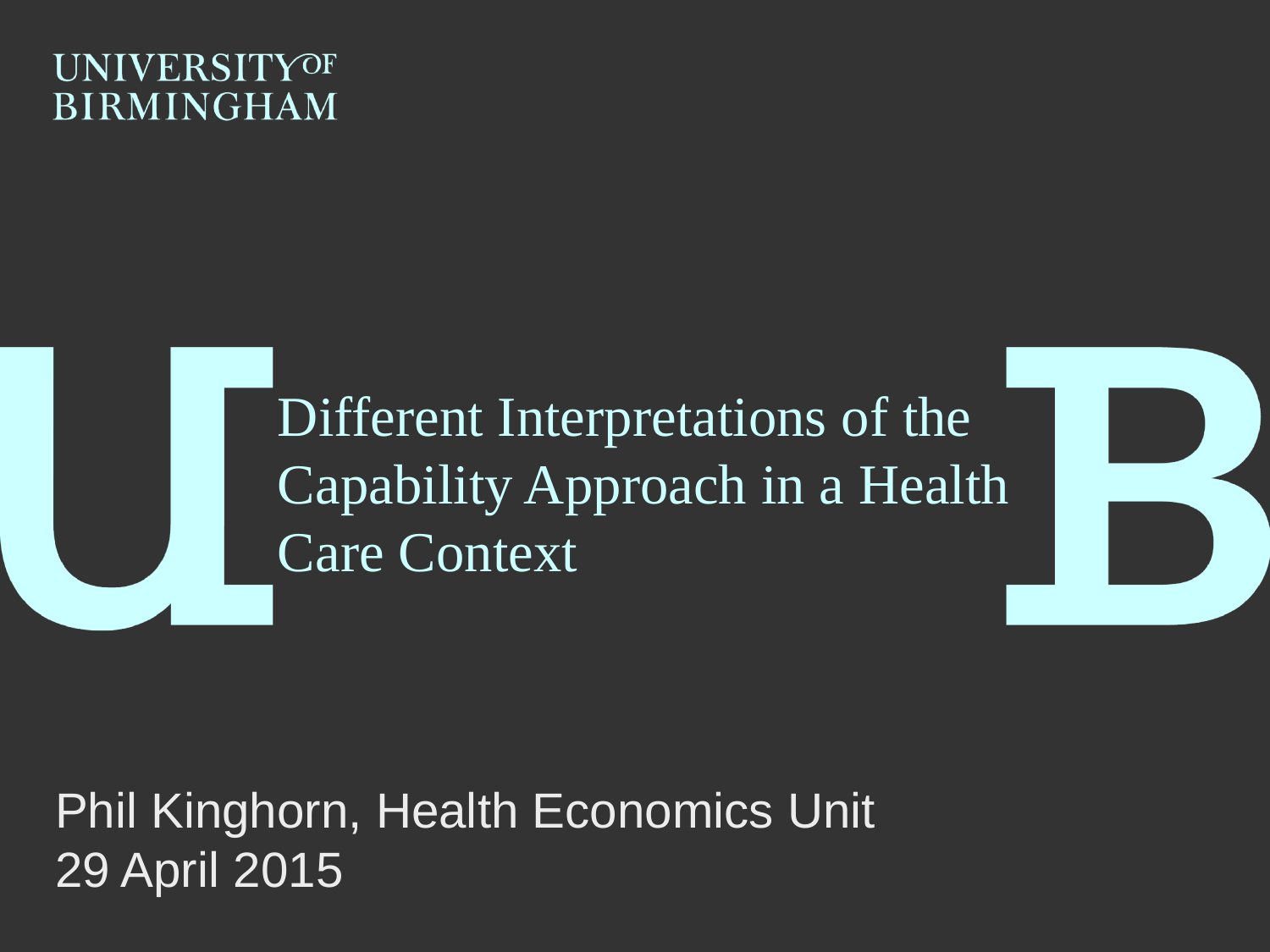

# Different Interpretations of the Capability Approach in a Health Care Context
Phil Kinghorn, Health Economics Unit
29 April 2015